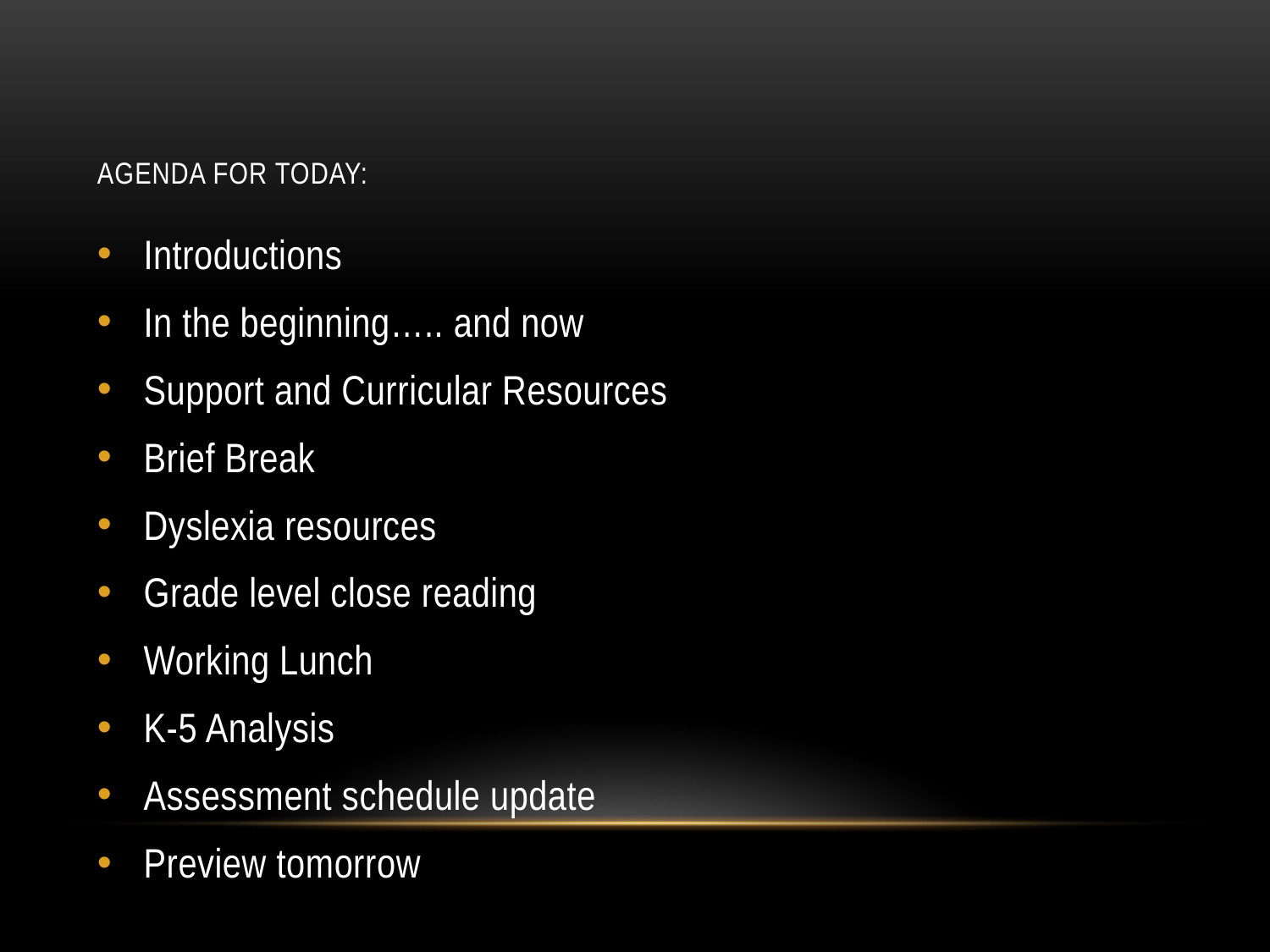

# Agenda for today:
Introductions
In the beginning….. and now
Support and Curricular Resources
Brief Break
Dyslexia resources
Grade level close reading
Working Lunch
K-5 Analysis
Assessment schedule update
Preview tomorrow